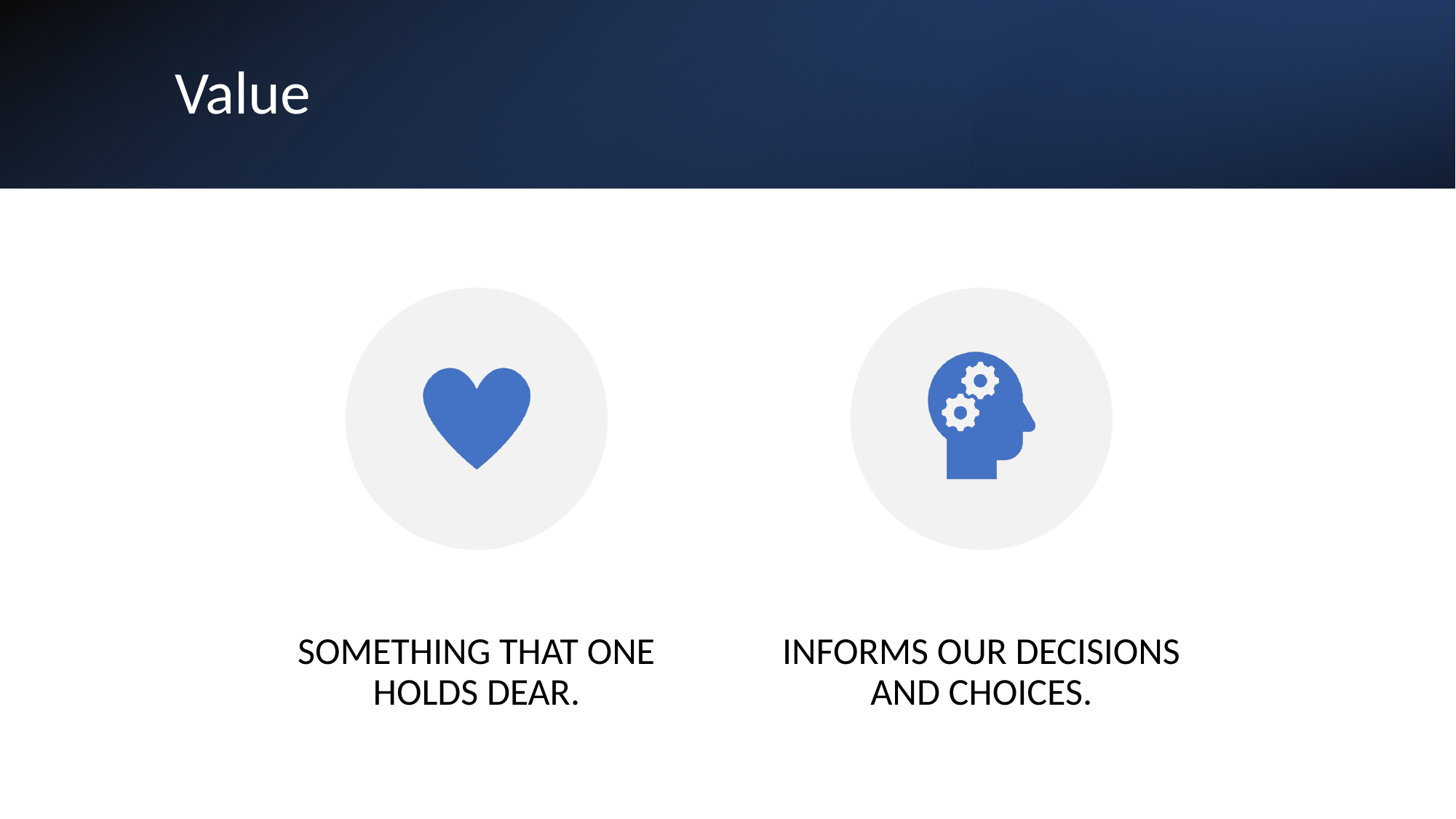

# Value
Something that one holds dear.
Informs our decisions and choices.